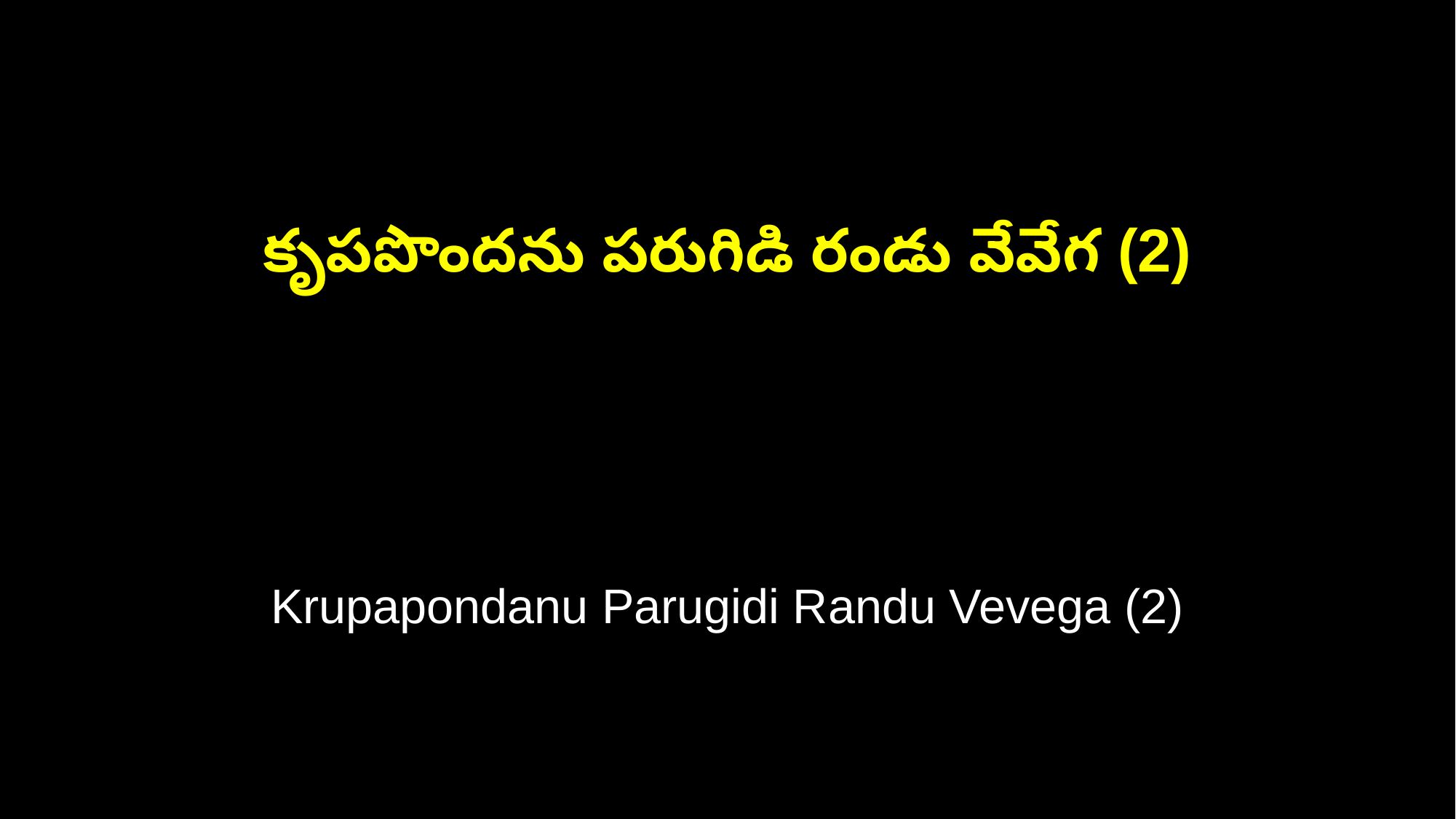

కృపపొందను పరుగిడి రండు వేవేగ (2)
Krupapondanu Parugidi Randu Vevega (2)